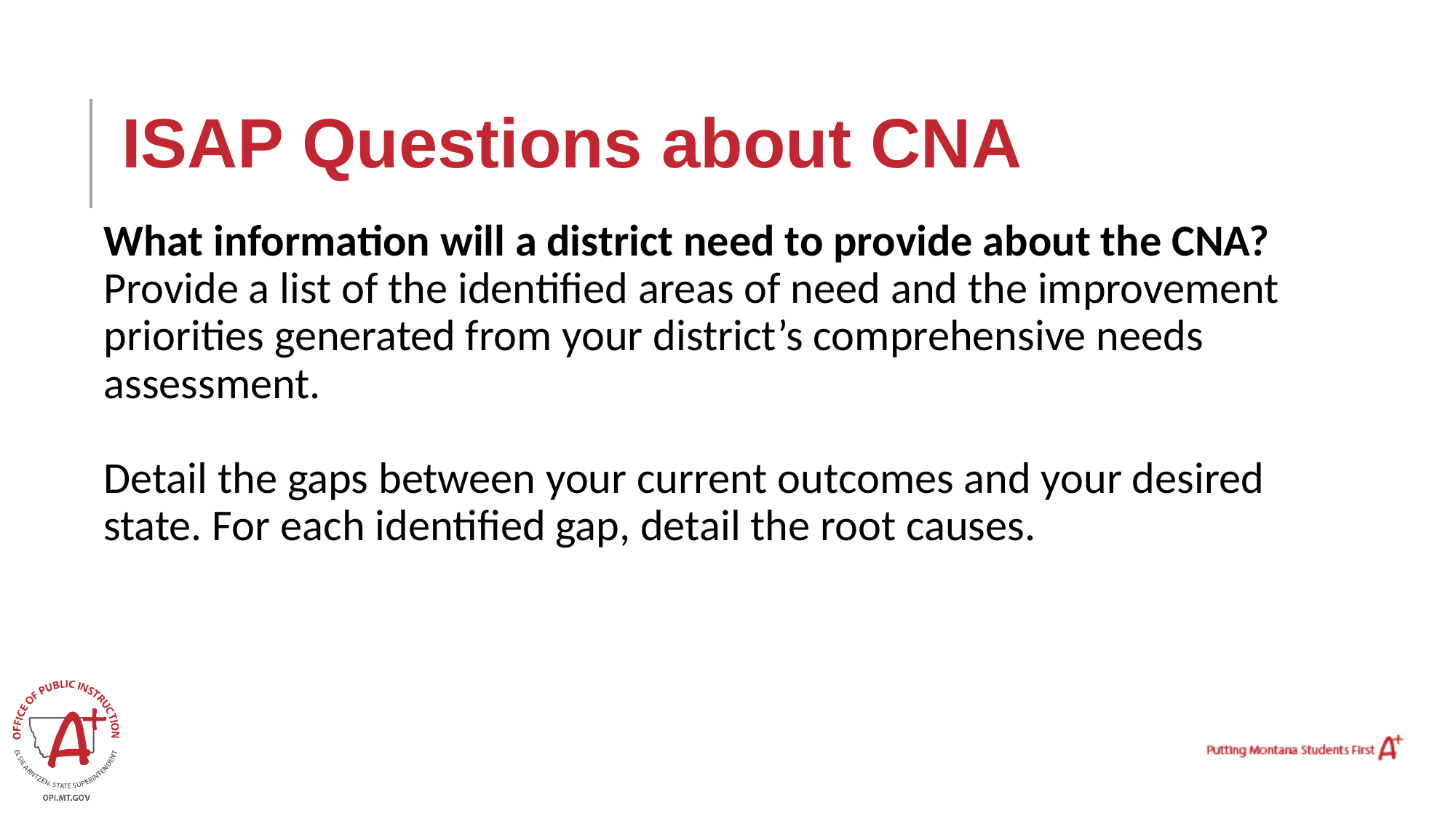

# ISAP Questions about CNA
What information will a district need to provide about the CNA?
Provide a list of the identified areas of need and the improvement priorities generated from your district’s comprehensive needs assessment.
Detail the gaps between your current outcomes and your desired state. For each identified gap, detail the root causes.

21